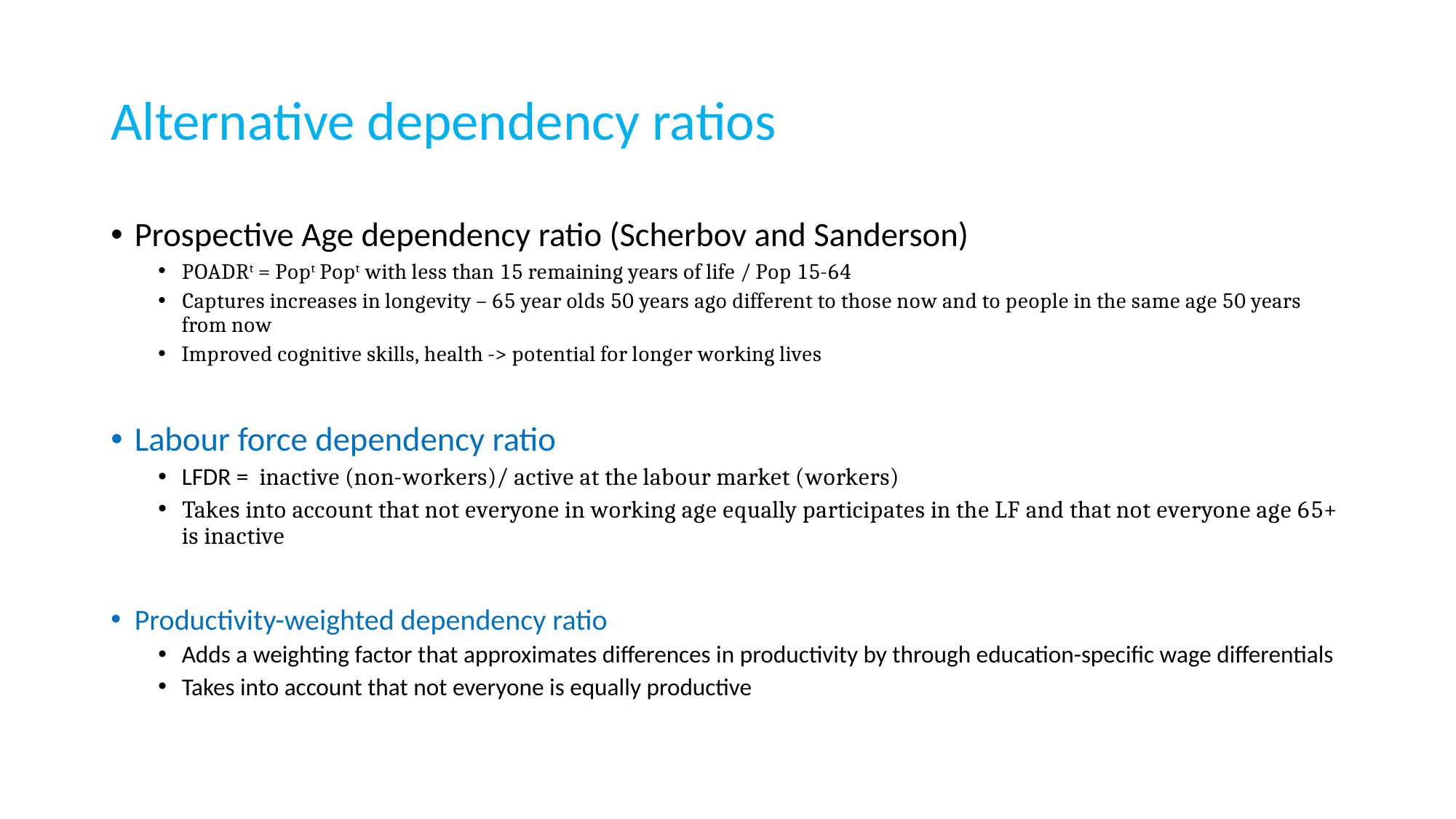

# Alternative dependency ratios
Prospective Age dependency ratio (Scherbov and Sanderson)
POADRt = Popt Popt with less than 15 remaining years of life / Pop 15-64
Captures increases in longevity – 65 year olds 50 years ago different to those now and to people in the same age 50 years from now
Improved cognitive skills, health -> potential for longer working lives

Labour force dependency ratio
LFDR =  inactive (non-workers)/ active at the labour market (workers)
Takes into account that not everyone in working age equally participates in the LF and that not everyone age 65+ is inactive

Productivity-weighted dependency ratio
Adds a weighting factor that approximates differences in productivity by through education-specific wage differentials
Takes into account that not everyone is equally productive